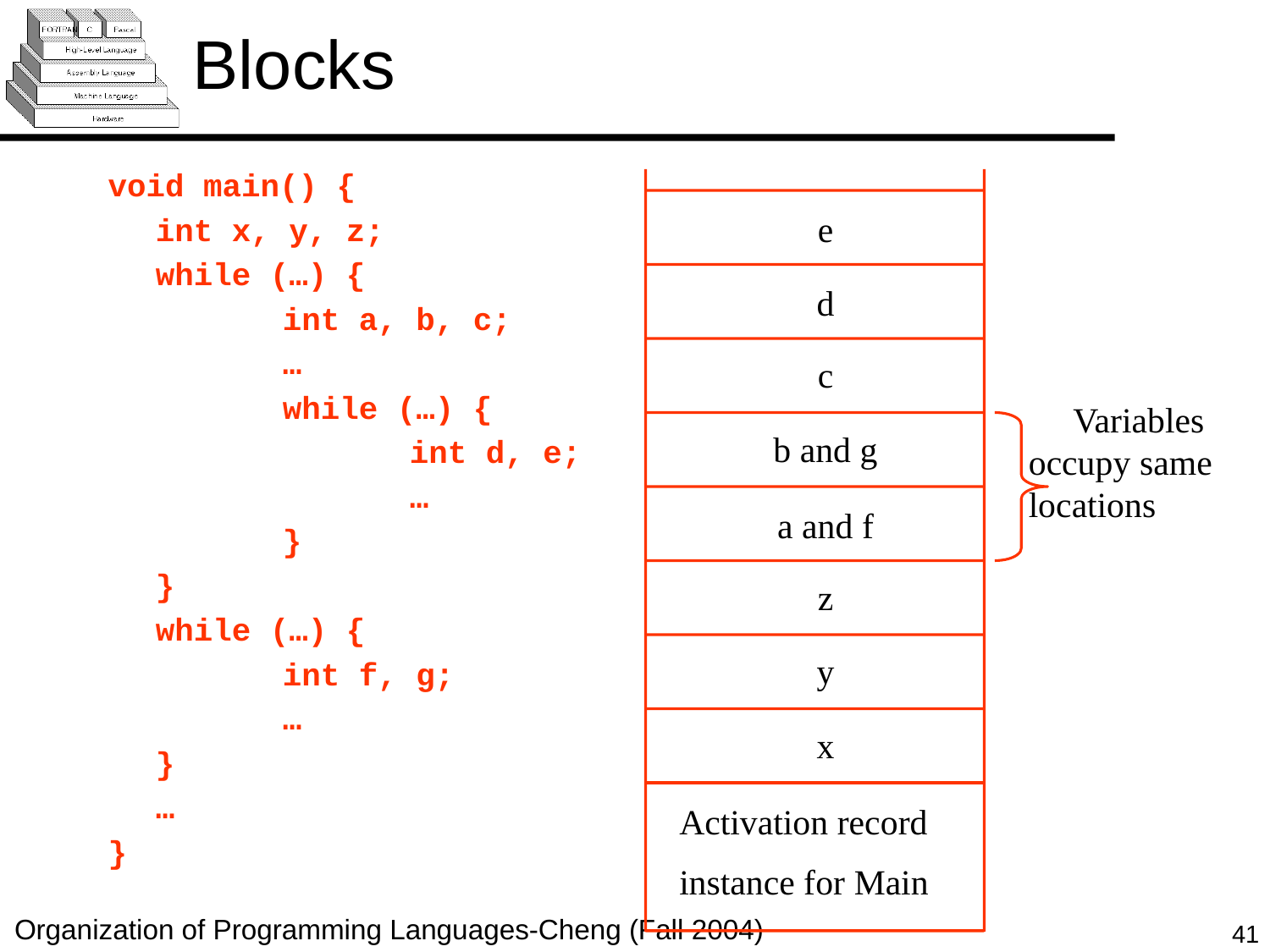

# Blocks
void main() {
	int x, y, z;
	while (…) {
		int a, b, c;
		…
		while (…) {
			int d, e;
			…
		}
	}
	while (…) {
		int f, g;
		…
	}
	…
}

e

d

c
     Variables occupy same locations

b and g

a and f

z

y

x

Activation record
instance for Main